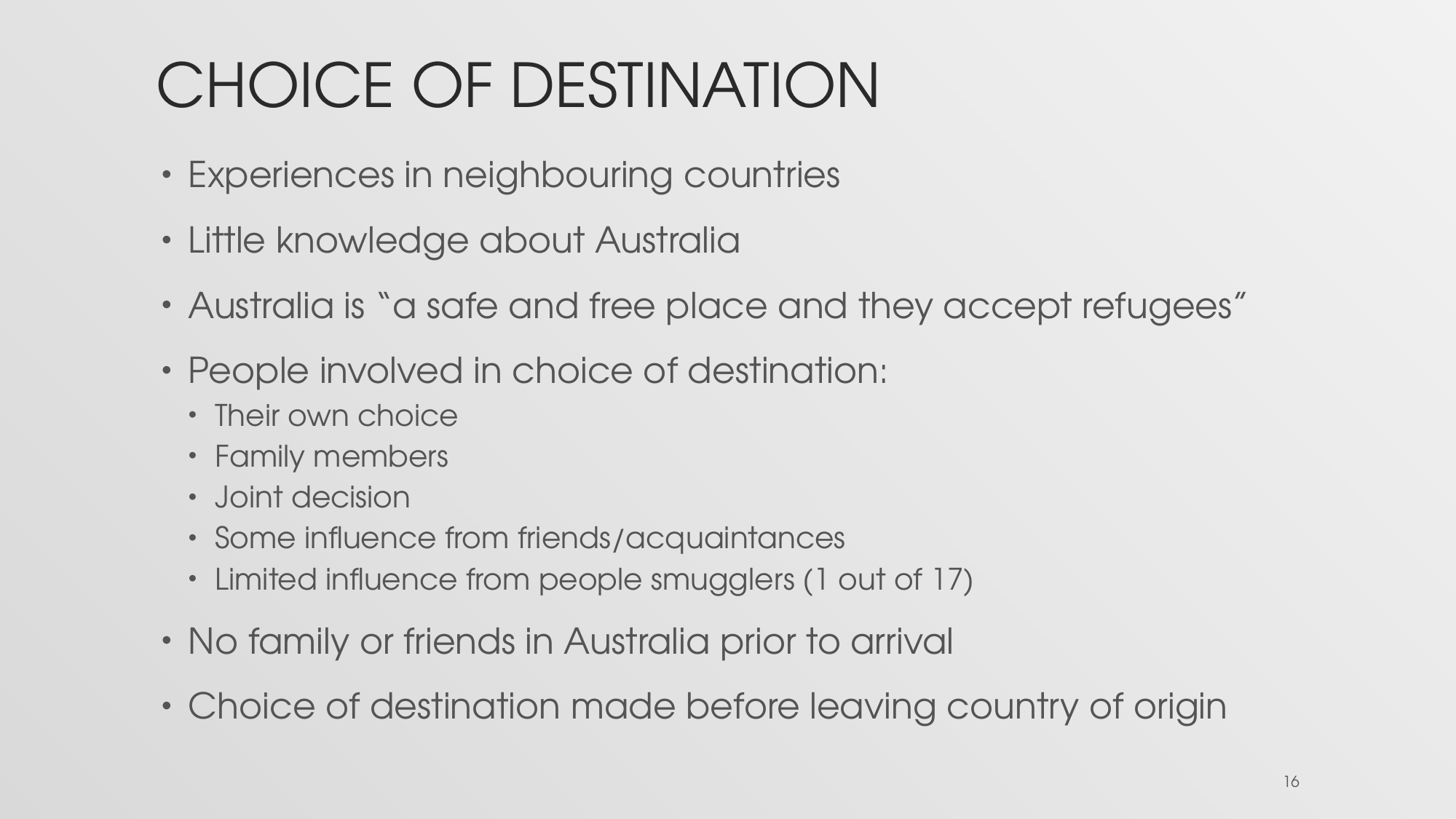

# Choice of destination
Experiences in neighbouring countries
Little knowledge about Australia
Australia is “a safe and free place and they accept refugees”
People involved in choice of destination:
Their own choice
Family members
Joint decision
Some influence from friends/acquaintances
Limited influence from people smugglers (1 out of 17)
No family or friends in Australia prior to arrival
Choice of destination made before leaving country of origin
16